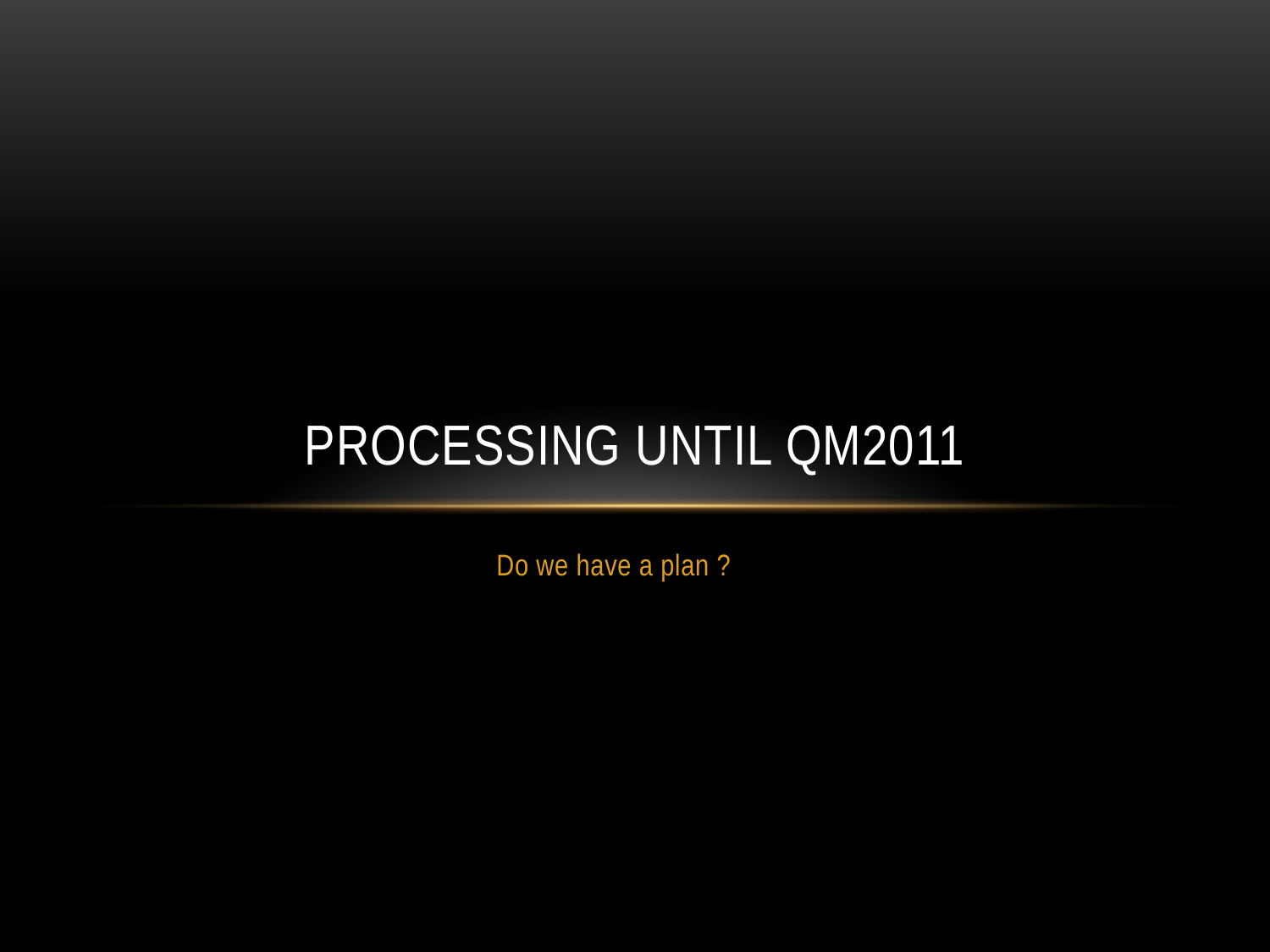

# Processing until QM2011
Do we have a plan ?